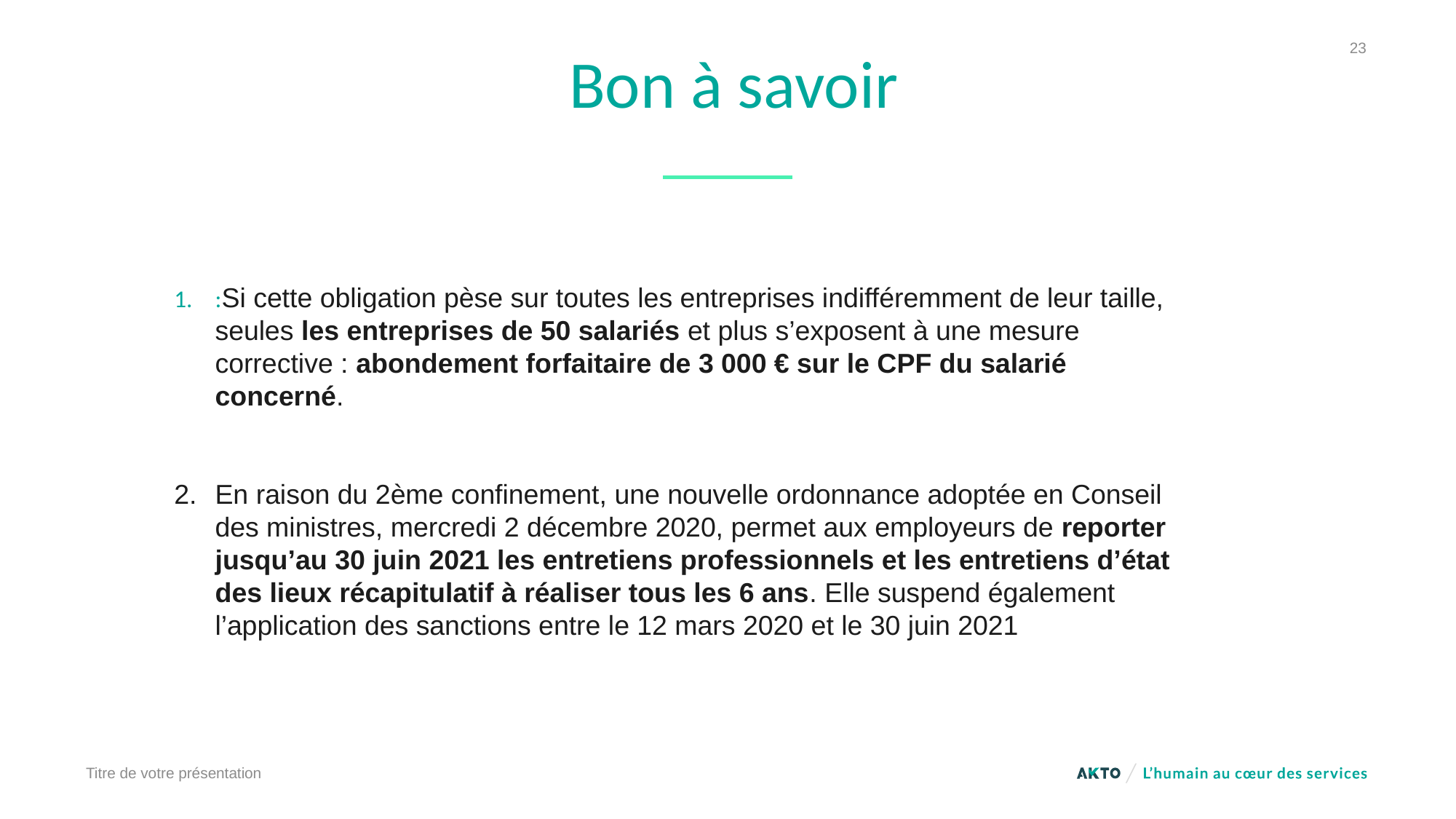

23
# Bon à savoir

:Si cette obligation pèse sur toutes les entreprises indifféremment de leur taille, seules les entreprises de 50 salariés et plus s’exposent à une mesure corrective : abondement forfaitaire de 3 000 € sur le CPF du salarié concerné.

En raison du 2ème confinement, une nouvelle ordonnance adoptée en Conseil des ministres, mercredi 2 décembre 2020, permet aux employeurs de reporter jusqu’au 30 juin 2021 les entretiens professionnels et les entretiens d’état des lieux récapitulatif à réaliser tous les 6 ans. Elle suspend également l’application des sanctions entre le 12 mars 2020 et le 30 juin 2021

Titre de votre présentation